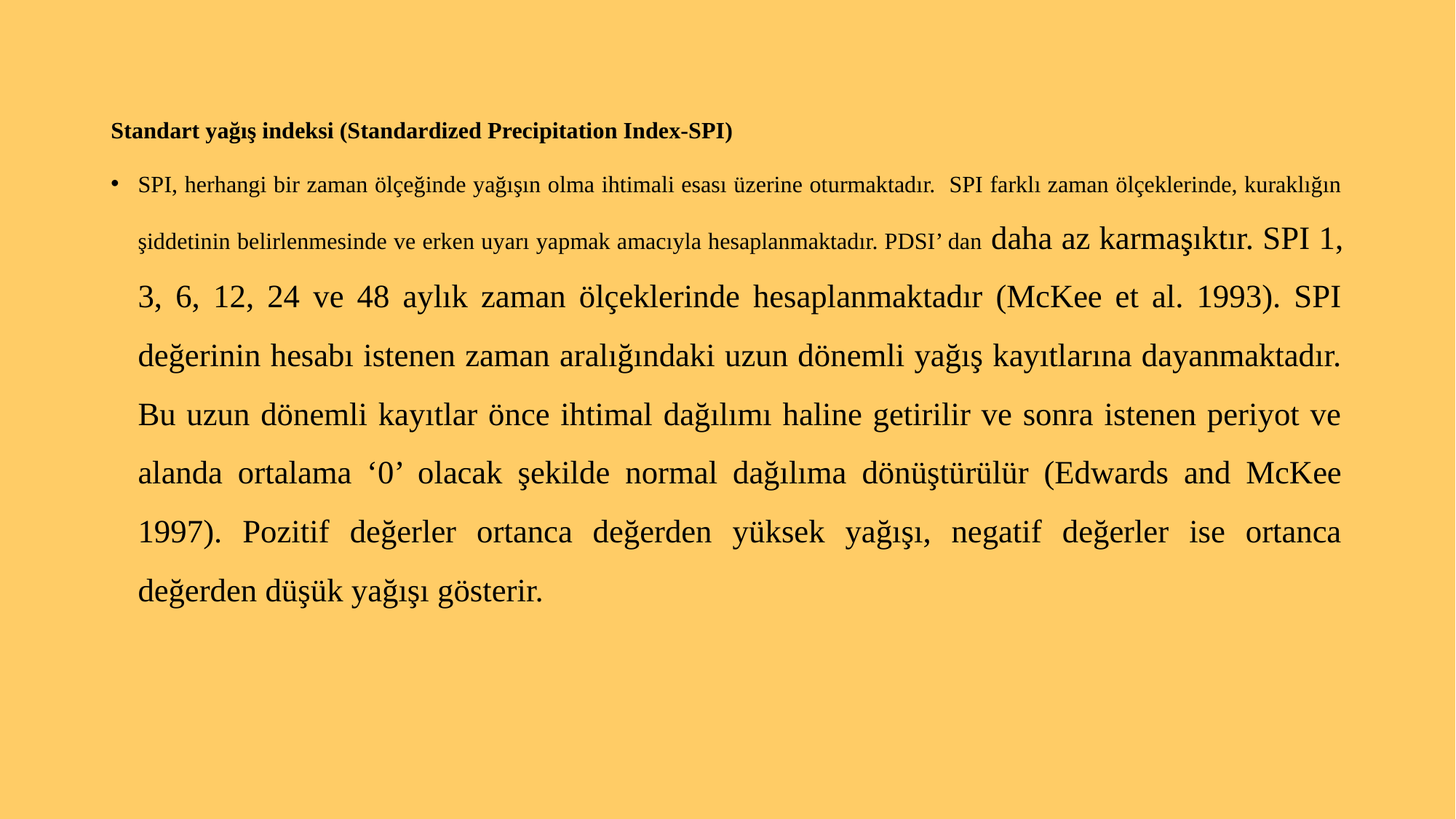

Standart yağış indeksi (Standardized Precipitation Index-SPI)
SPI, herhangi bir zaman ölçeğinde yağışın olma ihtimali esası üzerine oturmaktadır.  SPI farklı zaman ölçeklerinde, kuraklığın şiddetinin belirlenmesinde ve erken uyarı yapmak amacıyla hesaplanmaktadır. PDSI’ dan daha az karmaşıktır. SPI 1, 3, 6, 12, 24 ve 48 aylık zaman ölçeklerinde hesaplanmaktadır (McKee et al. 1993). SPI değerinin hesabı istenen zaman aralığındaki uzun dönemli yağış kayıtlarına dayanmaktadır. Bu uzun dönemli kayıtlar önce ihtimal dağılımı haline getirilir ve sonra istenen periyot ve alanda ortalama ‘0’ olacak şekilde normal dağılıma dönüştürülür (Edwards and McKee 1997). Pozitif değerler ortanca değerden yüksek yağışı, negatif değerler ise ortanca değerden düşük yağışı gösterir.